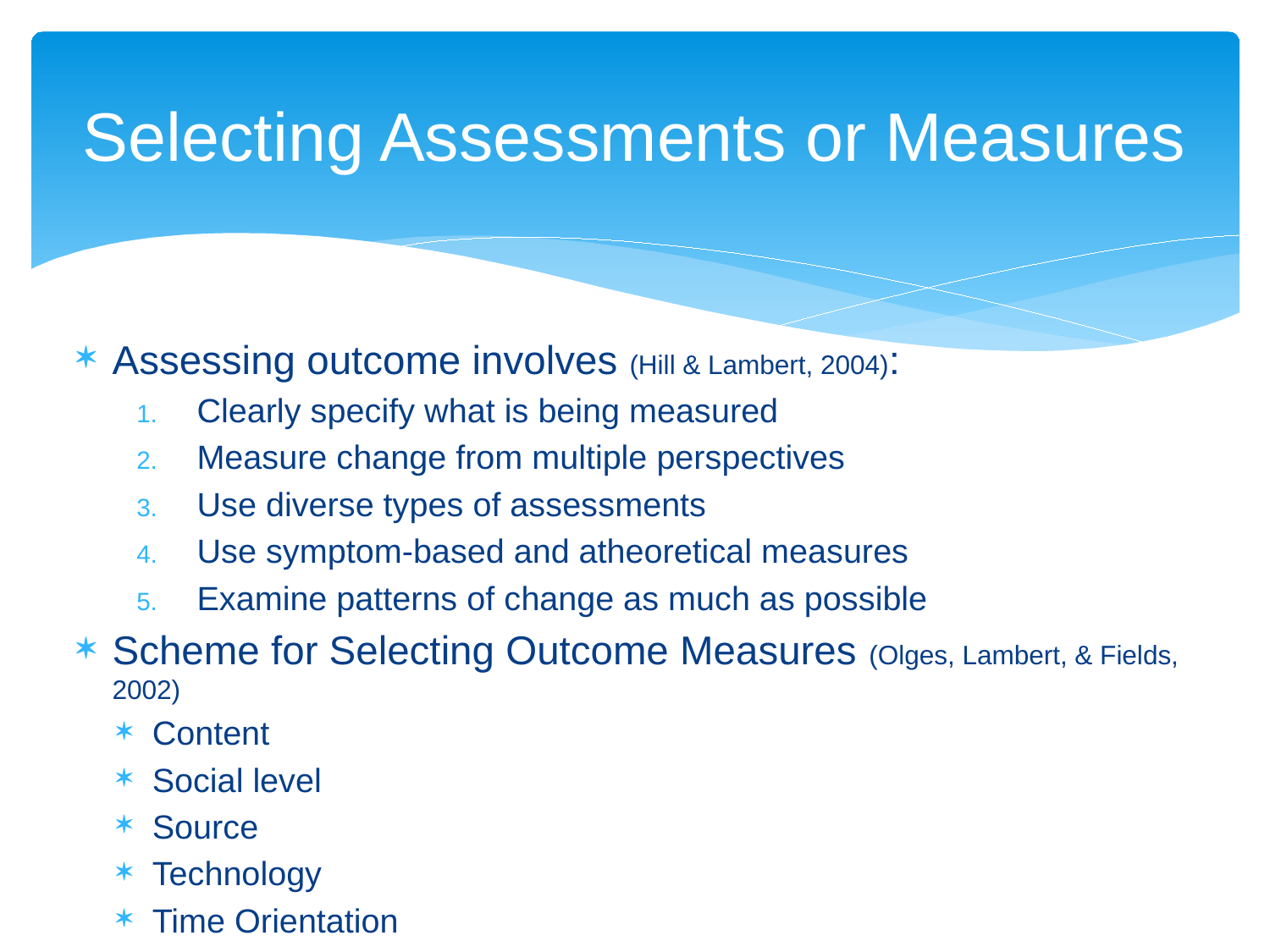

# Selecting Assessments or Measures
Assessing outcome involves (Hill & Lambert, 2004):
Clearly specify what is being measured
Measure change from multiple perspectives
Use diverse types of assessments
Use symptom-based and atheoretical measures
Examine patterns of change as much as possible
Scheme for Selecting Outcome Measures (Olges, Lambert, & Fields, 2002)
Content
Social level
Source
Technology
Time Orientation